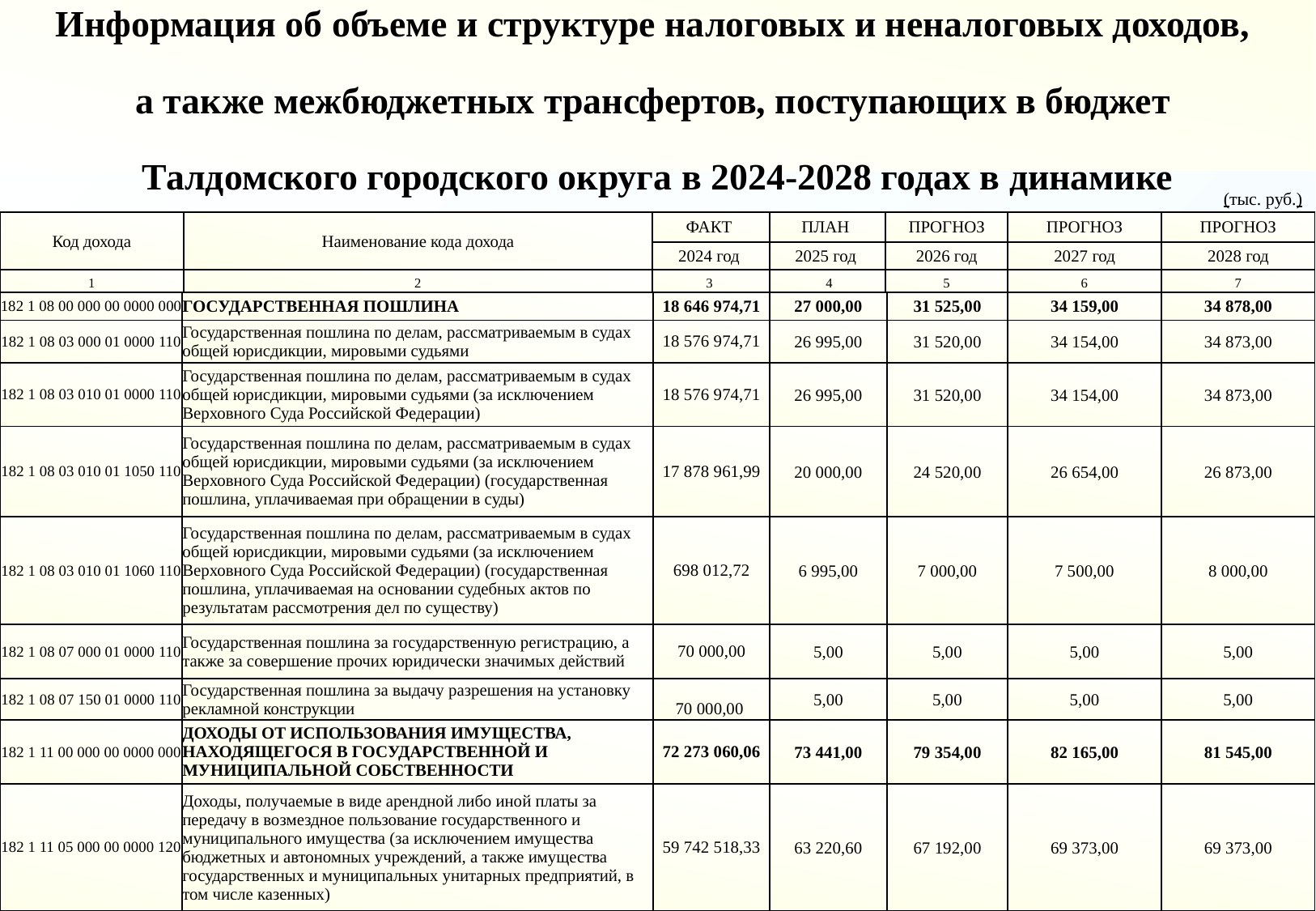

Информация об объеме и структуре налоговых и неналоговых доходов,
а также межбюджетных трансфертов, поступающих в бюджет
Талдомского городского округа в 2024-2028 годах в динамике
(тыс. руб.)
| Код дохода | Наименование кода дохода | ФАКТ | ПЛАН | ПРОГНОЗ | ПРОГНОЗ | ПРОГНОЗ |
| --- | --- | --- | --- | --- | --- | --- |
|  |  | 2024 год | 2025 год | 2026 год | 2027 год | 2028 год |
| 1 | 2 | 3 | 4 | 5 | 6 | 7 |
| 182 1 08 00 000 00 0000 000 | ГОСУДАРСТВЕННАЯ ПОШЛИНА | 18 646 974,71 | 27 000,00 | 31 525,00 | 34 159,00 | 34 878,00 |
| --- | --- | --- | --- | --- | --- | --- |
| 182 1 08 03 000 01 0000 110 | Государственная пошлина по делам, рассматриваемым в судах общей юрисдикции, мировыми судьями | 18 576 974,71 | 26 995,00 | 31 520,00 | 34 154,00 | 34 873,00 |
| 182 1 08 03 010 01 0000 110 | Государственная пошлина по делам, рассматриваемым в судах общей юрисдикции, мировыми судьями (за исключением Верховного Суда Российской Федерации) | 18 576 974,71 | 26 995,00 | 31 520,00 | 34 154,00 | 34 873,00 |
| 182 1 08 03 010 01 1050 110 | Государственная пошлина по делам, рассматриваемым в судах общей юрисдикции, мировыми судьями (за исключением Верховного Суда Российской Федерации) (государственная пошлина, уплачиваемая при обращении в суды) | 17 878 961,99 | 20 000,00 | 24 520,00 | 26 654,00 | 26 873,00 |
| 182 1 08 03 010 01 1060 110 | Государственная пошлина по делам, рассматриваемым в судах общей юрисдикции, мировыми судьями (за исключением Верховного Суда Российской Федерации) (государственная пошлина, уплачиваемая на основании судебных актов по результатам рассмотрения дел по существу) | 698 012,72 | 6 995,00 | 7 000,00 | 7 500,00 | 8 000,00 |
| 182 1 08 07 000 01 0000 110 | Государственная пошлина за государственную регистрацию, а также за совершение прочих юридически значимых действий | 70 000,00 | 5,00 | 5,00 | 5,00 | 5,00 |
| 182 1 08 07 150 01 0000 110 | Государственная пошлина за выдачу разрешения на установку рекламной конструкции | 70 000,00 | 5,00 | 5,00 | 5,00 | 5,00 |
| 182 1 11 00 000 00 0000 000 | ДОХОДЫ ОТ ИСПОЛЬЗОВАНИЯ ИМУЩЕСТВА, НАХОДЯЩЕГОСЯ В ГОСУДАРСТВЕННОЙ И МУНИЦИПАЛЬНОЙ СОБСТВЕННОСТИ | 72 273 060,06 | 73 441,00 | 79 354,00 | 82 165,00 | 81 545,00 |
| 182 1 11 05 000 00 0000 120 | Доходы, получаемые в виде арендной либо иной платы за передачу в возмездное пользование государственного и муниципального имущества (за исключением имущества бюджетных и автономных учреждений, а также имущества государственных и муниципальных унитарных предприятий, в том числе казенных) | 59 742 518,33 | 63 220,60 | 67 192,00 | 69 373,00 | 69 373,00 |